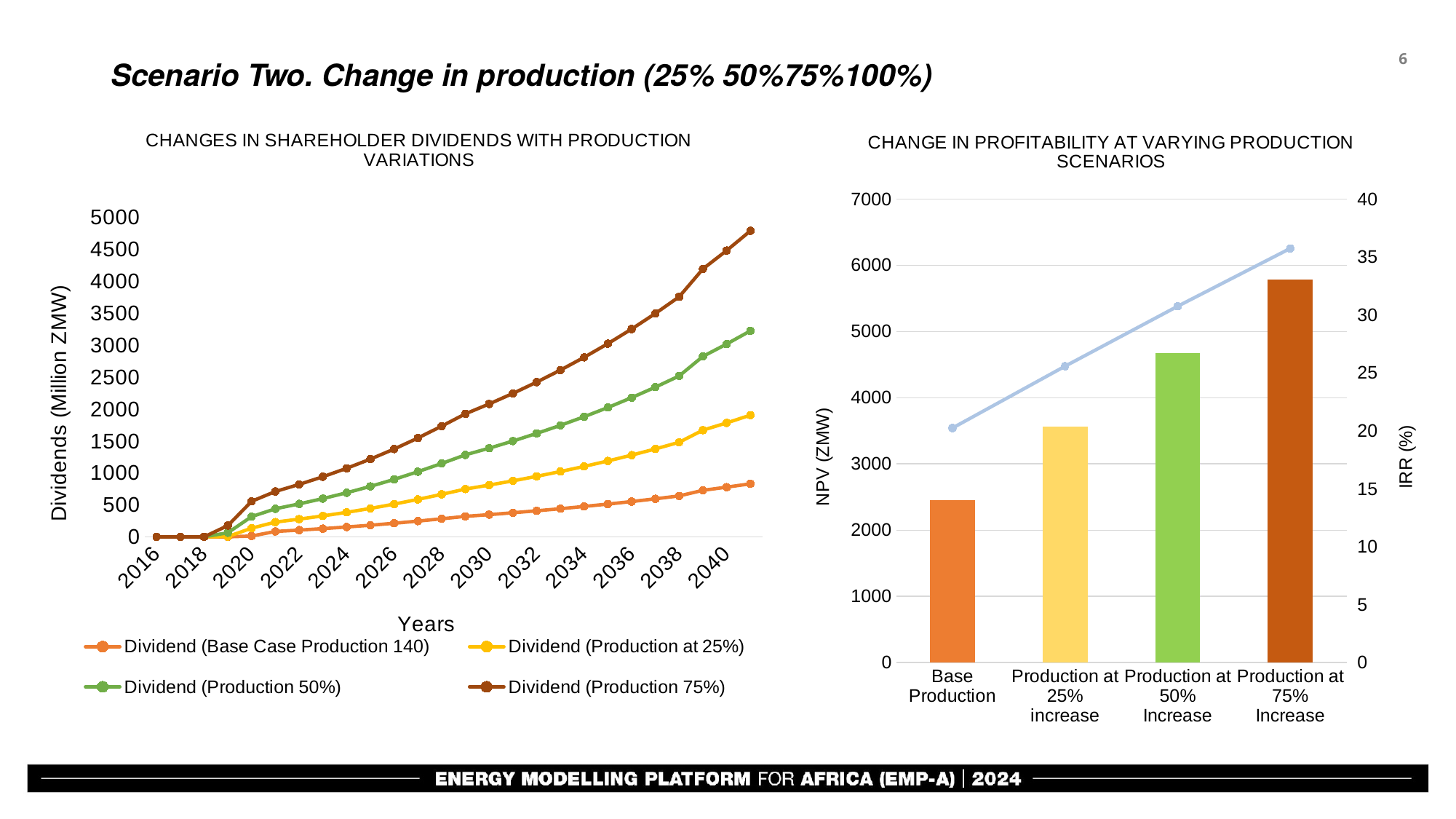

# Scenario Two. Change in production (25% 50%75%100%)

### Chart: CHANGE IN PROFITABILITY AT VARYING PRODUCTION SCENARIOS

| Category | NPV | IRR |
|---|---|---|
| Base Production | 2456.53 | 20.24 |
| Production at 25% increase | 3564.85 | 25.58 |
| Production at 50% Increase | 4673.13 | 30.75 |
| Production at 75% Increase | 5781.41 | 35.74 |

### Chart: CHANGES IN SHAREHOLDER DIVIDENDS WITH PRODUCTION VARIATIONS

| Category | Dividend (Base Case Production 140) | Dividend (Production at 25%) | Dividend (Production 50%) | Dividend (Production 75%) |
|---|---|---|---|---|
| 2016 | 0.0 | 0.0 | 0.0 | 0.0 |
| 2017 | 0.0 | 0.0 | 0.0 | 0.0 |
| 2018 | 0.0 | 0.0 | 0.0 | 0.0 |
| 2019 | 0.0 | 4.5729749397104 | 58.74898311481 | 112.92499128991 |
| 2020 | 12.279825617958 | 122.93114863624 | 180.95365339177 | 238.97615814731 |
| 2021 | 84.078544070294 | 146.22064666347 | 208.36274925665 | 270.50485184982 |
| 2022 | 105.09233441866 | 171.64652629596 | 238.20071817325 | 304.75491005054 |
| 2023 | 128.15233689686 | 199.43187639744 | 270.71141589802 | 341.9909553986 |
| 2024 | 153.48479103626 | 229.82517784138 | 306.1655646465 | 382.50595145162 |
| 2025 | 181.34292831362 | 263.1034825819 | 344.86403685018 | 426.62459111847 |
| 2026 | 212.01046724714 | 299.57602086847 | 387.1415744898 | 474.70712811113 |
| 2027 | 245.80558898781 | 339.58829691625 | 433.3710048447 | 527.15371277314 |
| 2028 | 282.10587043747 | 382.54715062884 | 482.98843082019 | 583.42971101156 |
| 2029 | 319.87366577837 | 427.44627686332 | 535.01888794828 | 642.59149903323 |
| 2030 | 347.12628226163 | 462.33654873361 | 577.5468152056 | 692.75708167758 |
| 2031 | 376.13830024157 | 499.52849563306 | 622.91869102456 | 746.30888641601 |
| 2032 | 407.03424637768 | 539.18514564196 | 671.33604490626 | 803.48694417056 |
| 2033 | 439.94746059928 | 581.48107371134 | 723.01468682338 | 864.54829993546 |
| 2034 | 475.02071982415 | 626.60321946716 | 778.18571911016 | 929.76821875319 |
| 2035 | 512.40690581549 | 674.75176293315 | 837.09662005079 | 999.44147716851 |
| 2036 | 552.26972030072 | 726.14106227373 | 900.01240424673 | 1073.8837462197 |
| 2037 | 594.78445069641 | 781.00065794952 | 967.21686520262 | 1153.4330724557 |
| 2038 | 640.13879002028 | 839.57634798833 | 1039.0139059564 | 1238.4514639245 |
| 2039 | 727.80925762376 | 941.40688220757 | 1155.0045067914 | 1368.6021313751 |
| 2040 | 777.06415994582 | 1005.8272158751 | 1234.5902718043 | 1463.3533277336 |
| 2041 | 829.80527822358 | 1074.8105111238 | 1319.815744024 | 1564.8209769243 |